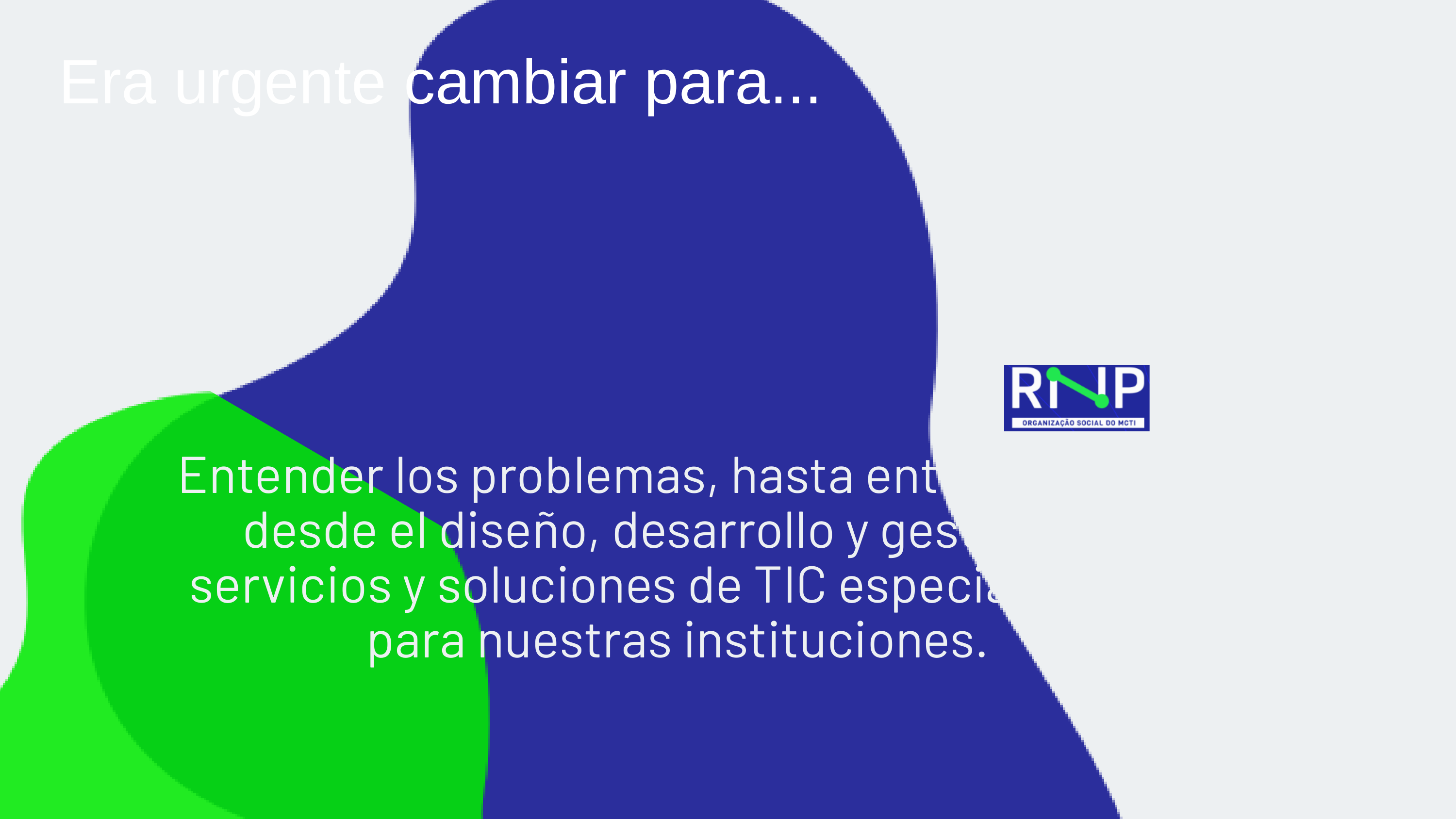

Era urgente cambiar para...

Entender los problemas, hasta entregar valor desde el diseño, desarrollo y gestión de servicios y soluciones de TIC especializadas para nuestras instituciones.